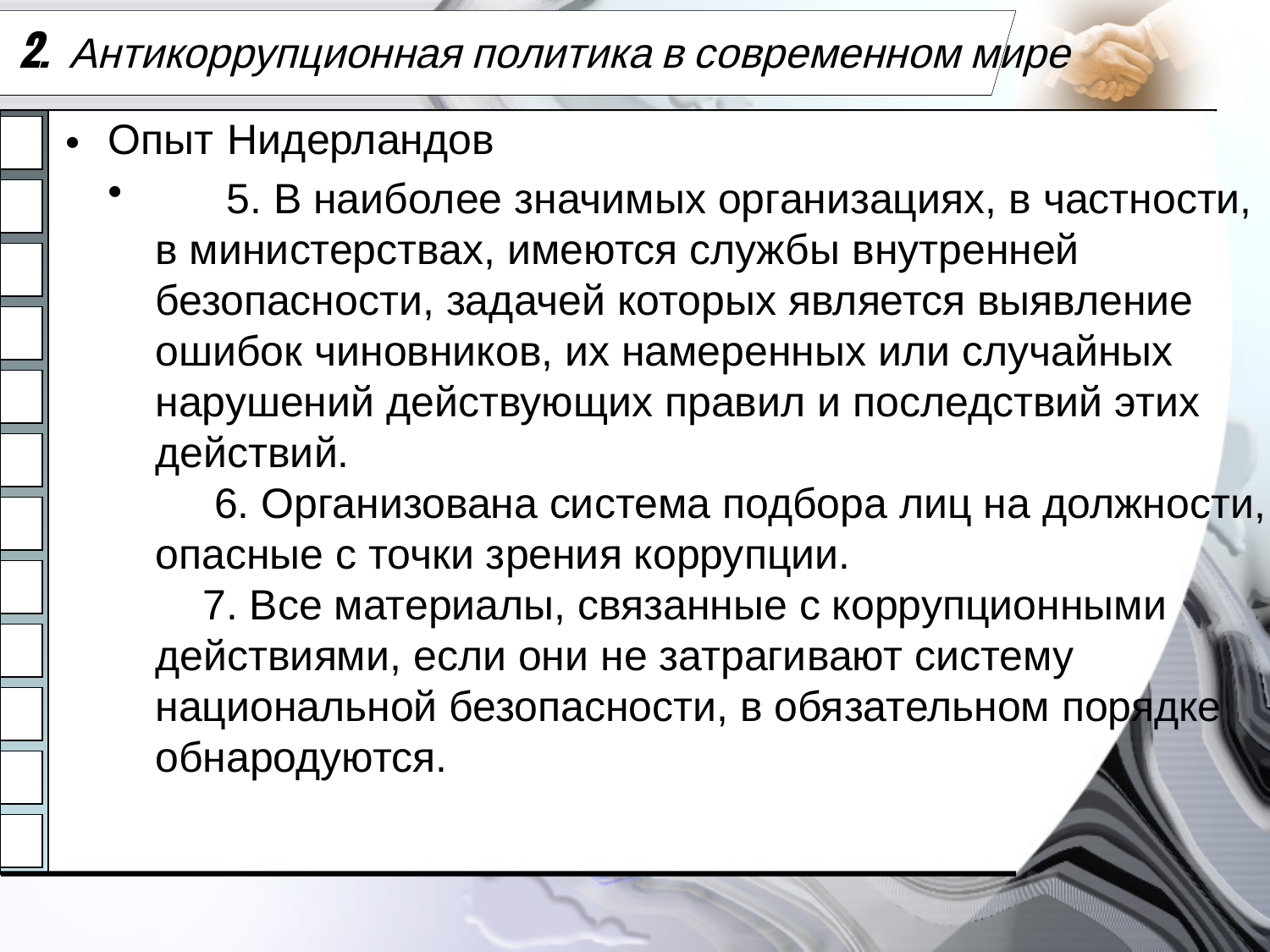

# 2.  Антикоррупционная политика в современном мире
Опыт Нидерландов
      5. В наиболее значимых организациях, в частности, в министерствах, имеются службы внутренней безопасности, задачей которых является выявление ошибок чиновников, их намеренных или случайных нарушений действующих правил и последствий этих действий. 
     6. Организована система подбора лиц на должности, опасные с точки зрения коррупции.
    7. Все материалы, связанные с коррупционными действиями, если они не затрагивают систему национальной безопасности, в обязательном порядке обнародуются.